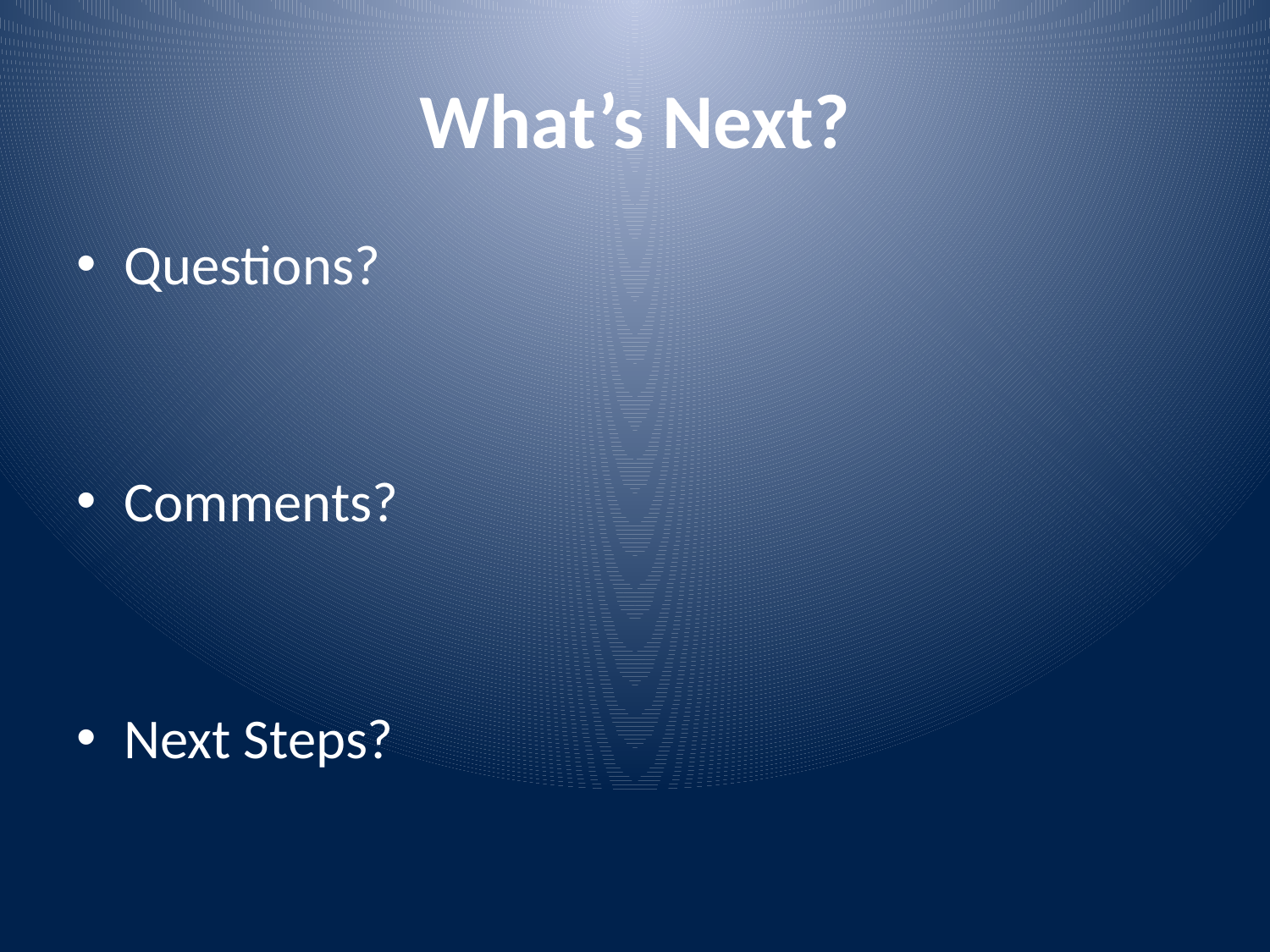

# What’s Next?
Questions?

Comments?

Next Steps?